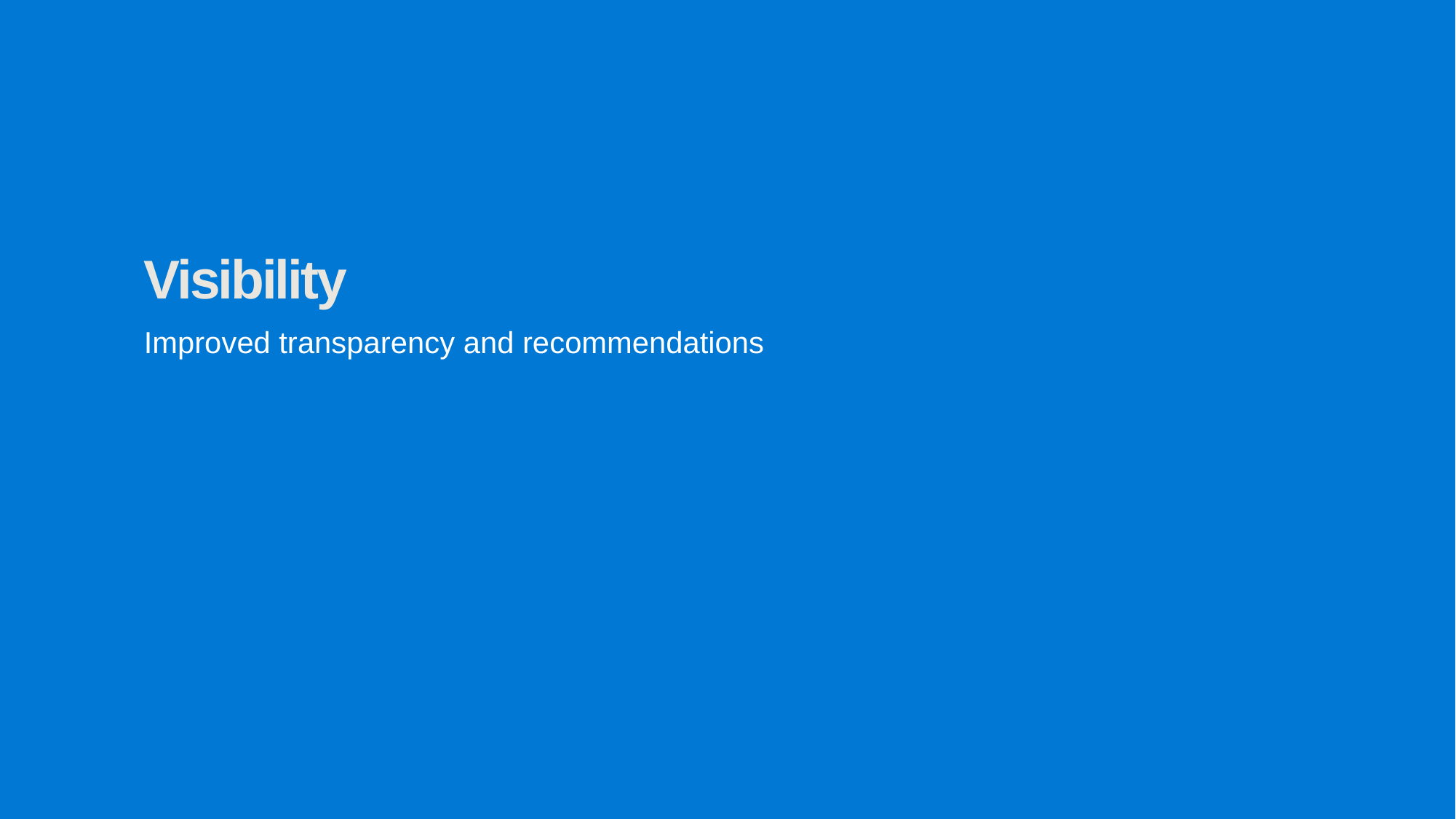

# Visibility Improved transparency and recommendations and recommendations